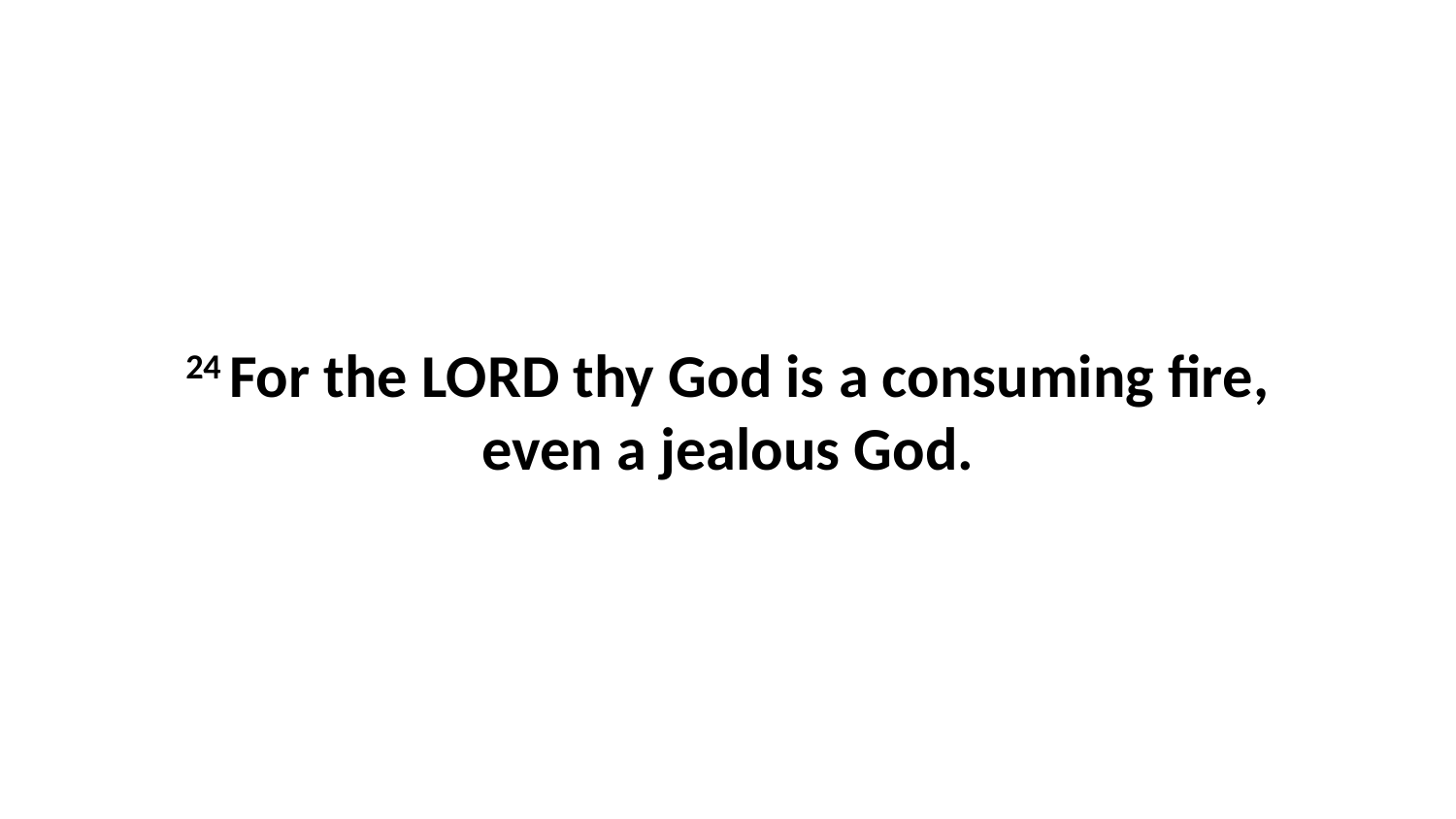

24 For the LORD thy God is a consuming fire, even a jealous God.